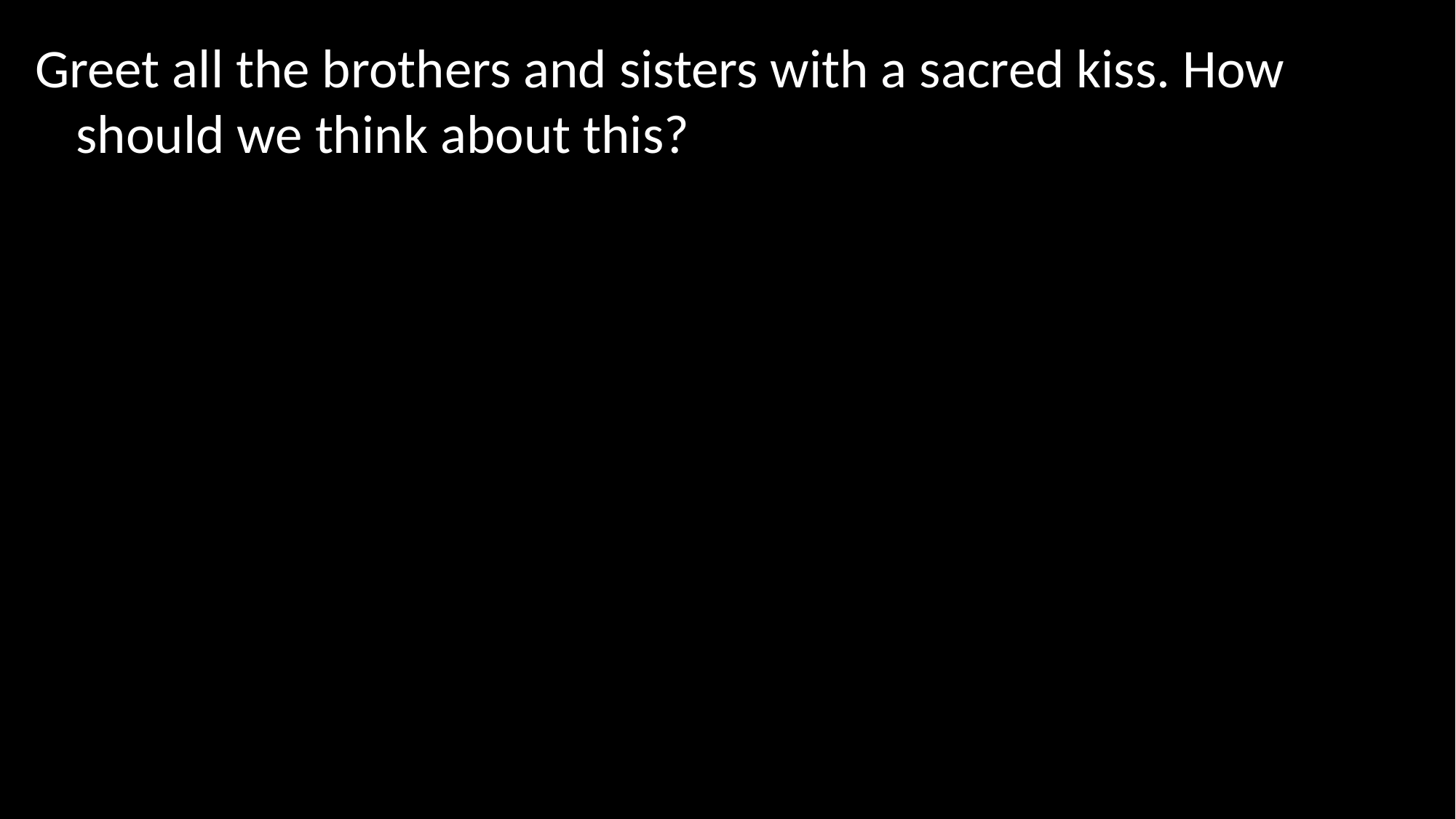

Greet all the brothers and sisters with a sacred kiss. How should we think about this?